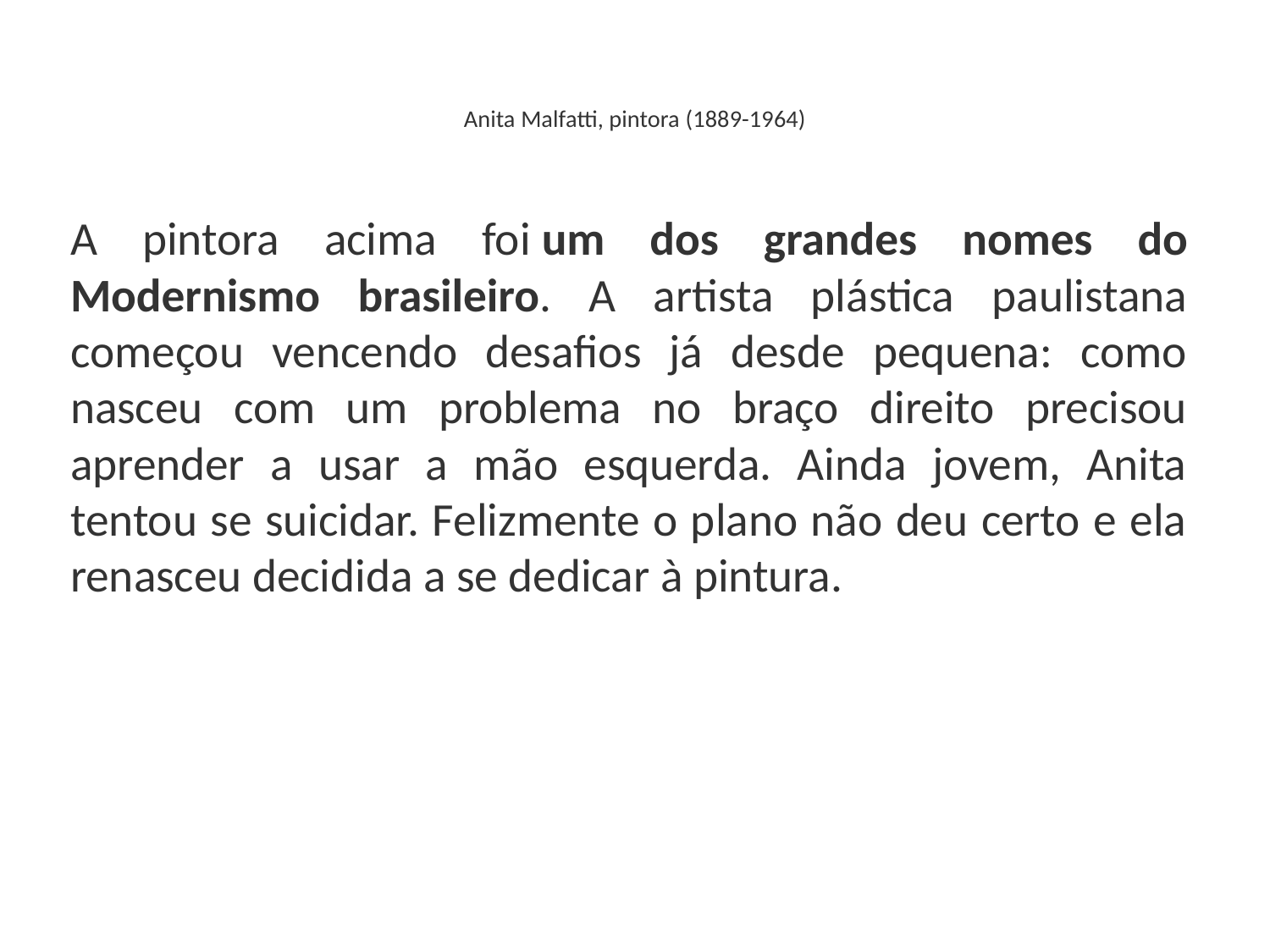

# Anita Malfatti, pintora (1889-1964)
A pintora acima foi um dos grandes nomes do Modernismo brasileiro. A artista plástica paulistana começou vencendo desafios já desde pequena: como nasceu com um problema no braço direito precisou aprender a usar a mão esquerda. Ainda jovem, Anita tentou se suicidar. Felizmente o plano não deu certo e ela renasceu decidida a se dedicar à pintura.